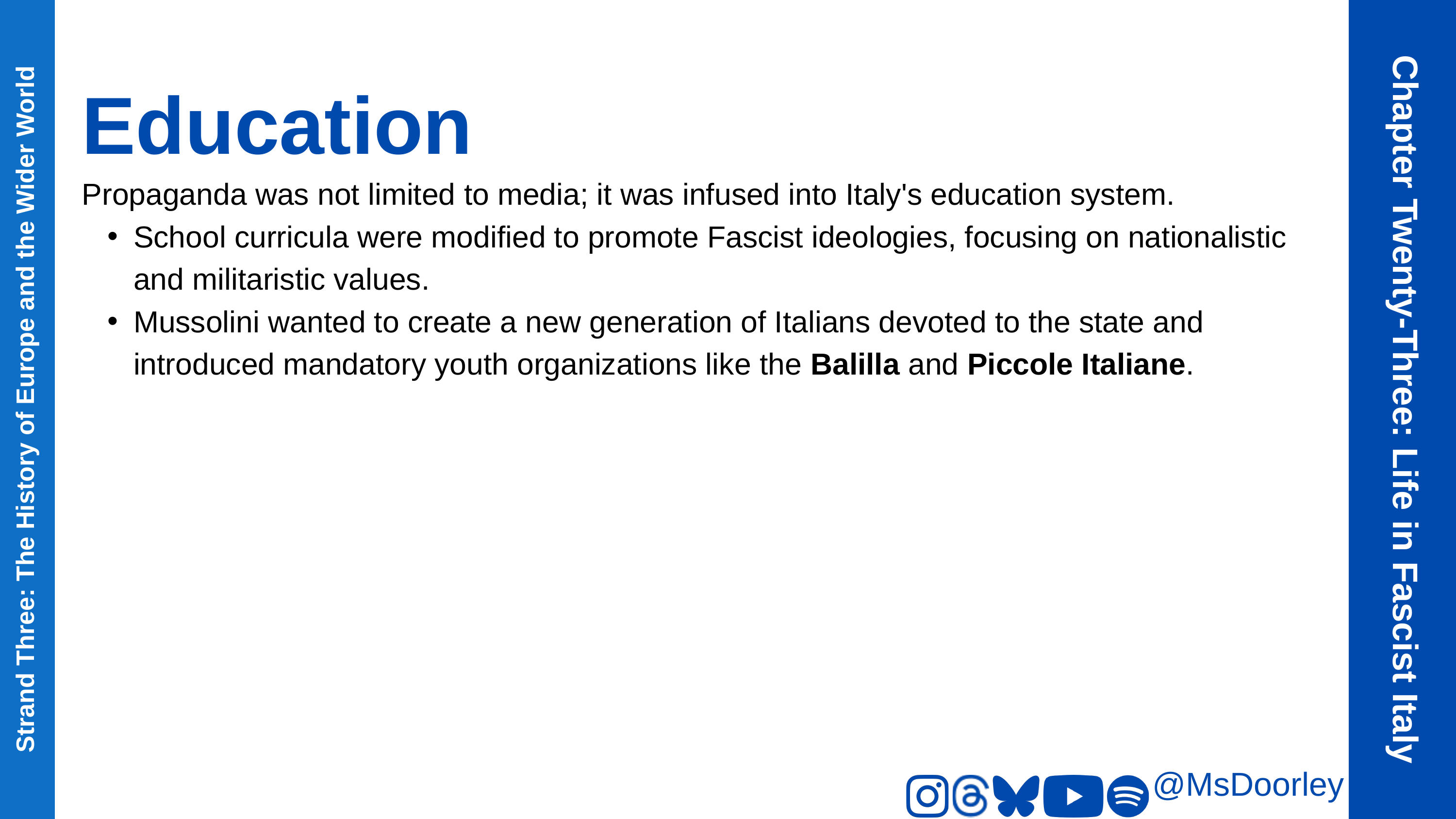

Education
Propaganda was not limited to media; it was infused into Italy's education system.
School curricula were modified to promote Fascist ideologies, focusing on nationalistic and militaristic values.
Mussolini wanted to create a new generation of Italians devoted to the state and introduced mandatory youth organizations like the Balilla and Piccole Italiane.

Chapter Twenty-Three: Life in Fascist Italy
Strand Three: The History of Europe and the Wider World

@MsDoorley